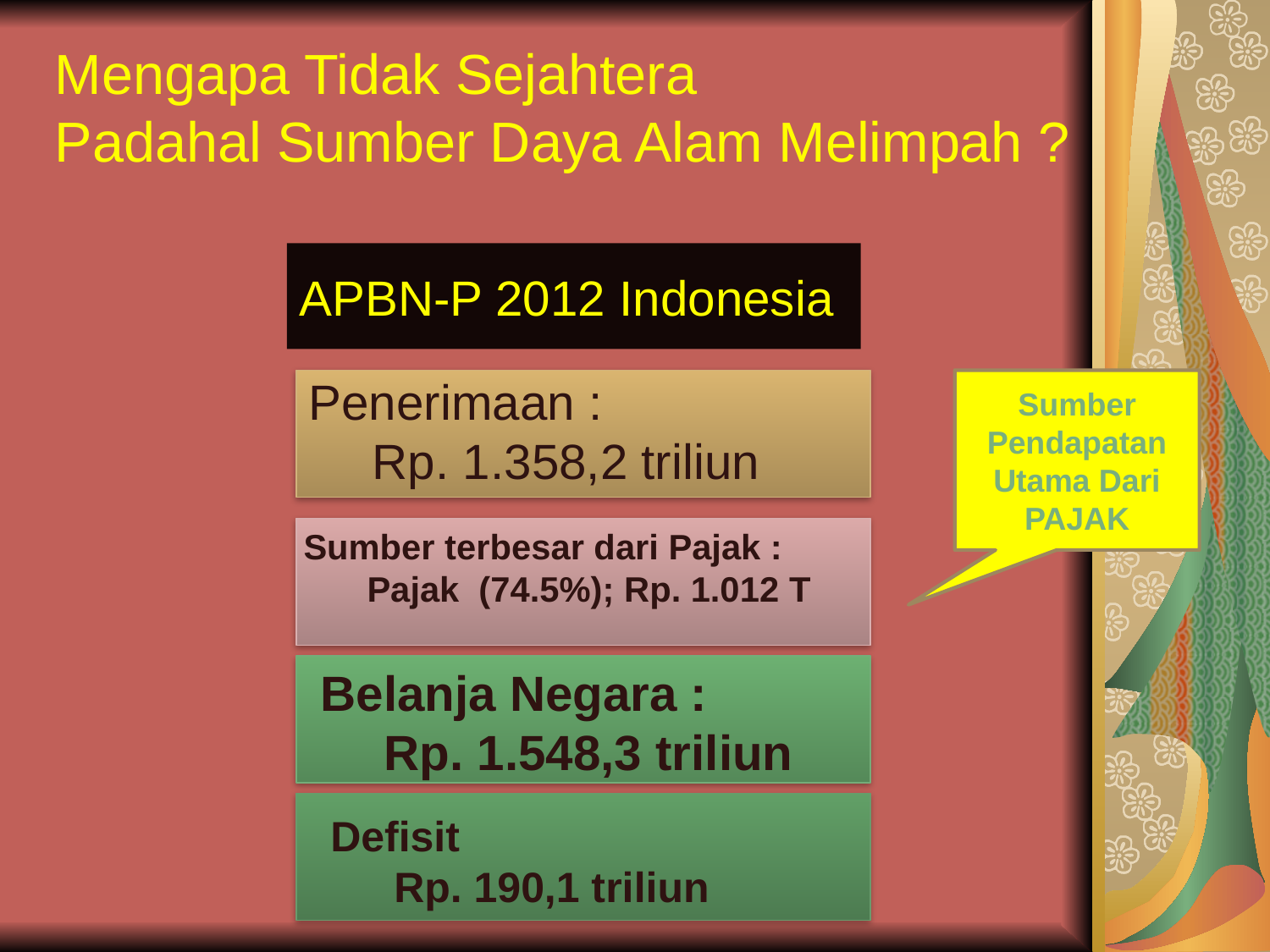

Mengapa Tidak Sejahtera
Padahal Sumber Daya Alam Melimpah ?
# APBN-P 2012 Indonesia
Penerimaan :
Rp. 1.358,2 triliun

Sumber Pendapatan Utama Dari PAJAK
Sumber terbesar dari Pajak :
Pajak  (74.5%); Rp. 1.012 T

Belanja Negara :
Rp. 1.548,3 triliun

Defisit
Rp. 190,1 triliun